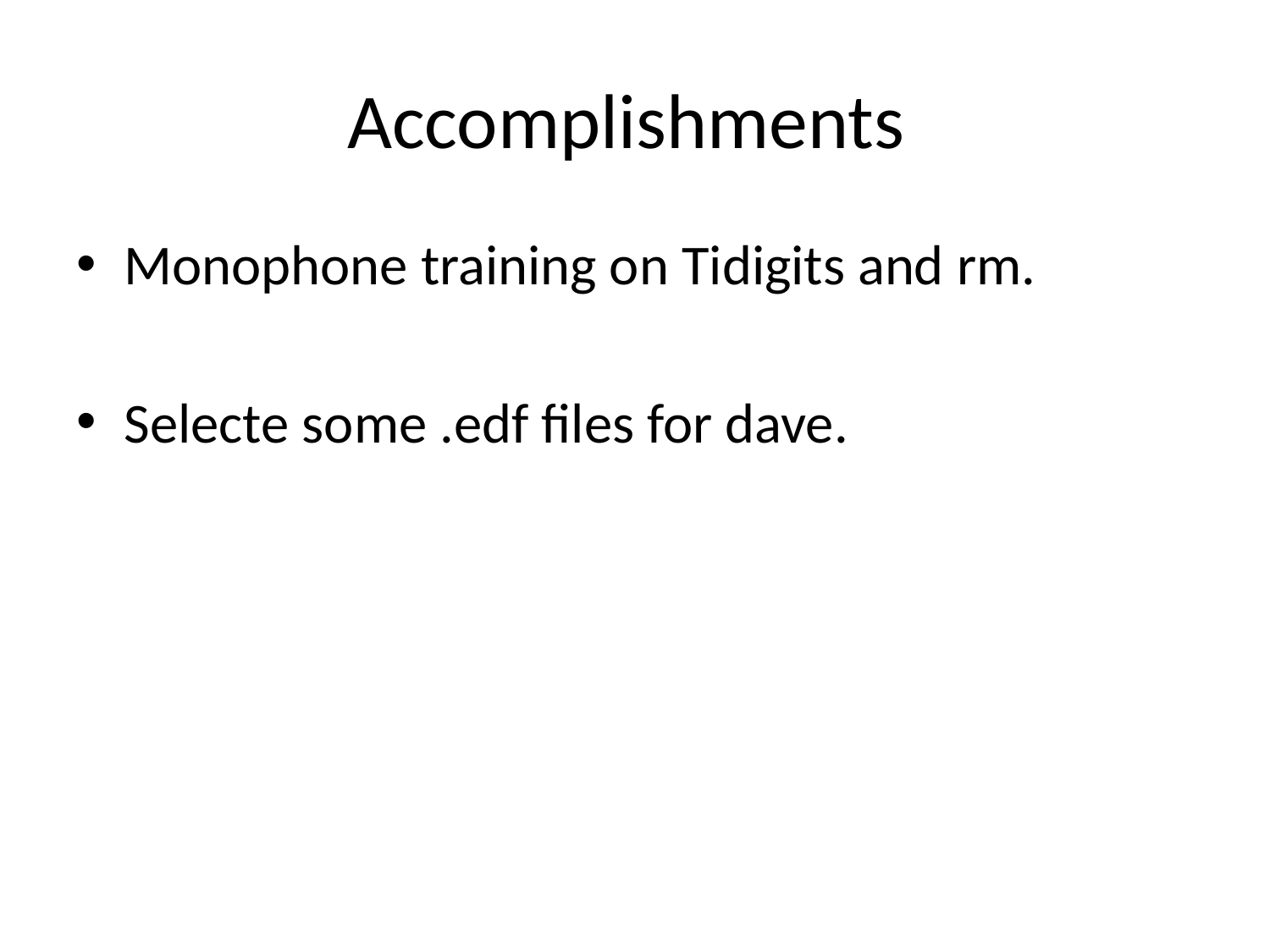

# Accomplishments
Monophone training on Tidigits and rm.

Selecte some .edf files for dave.